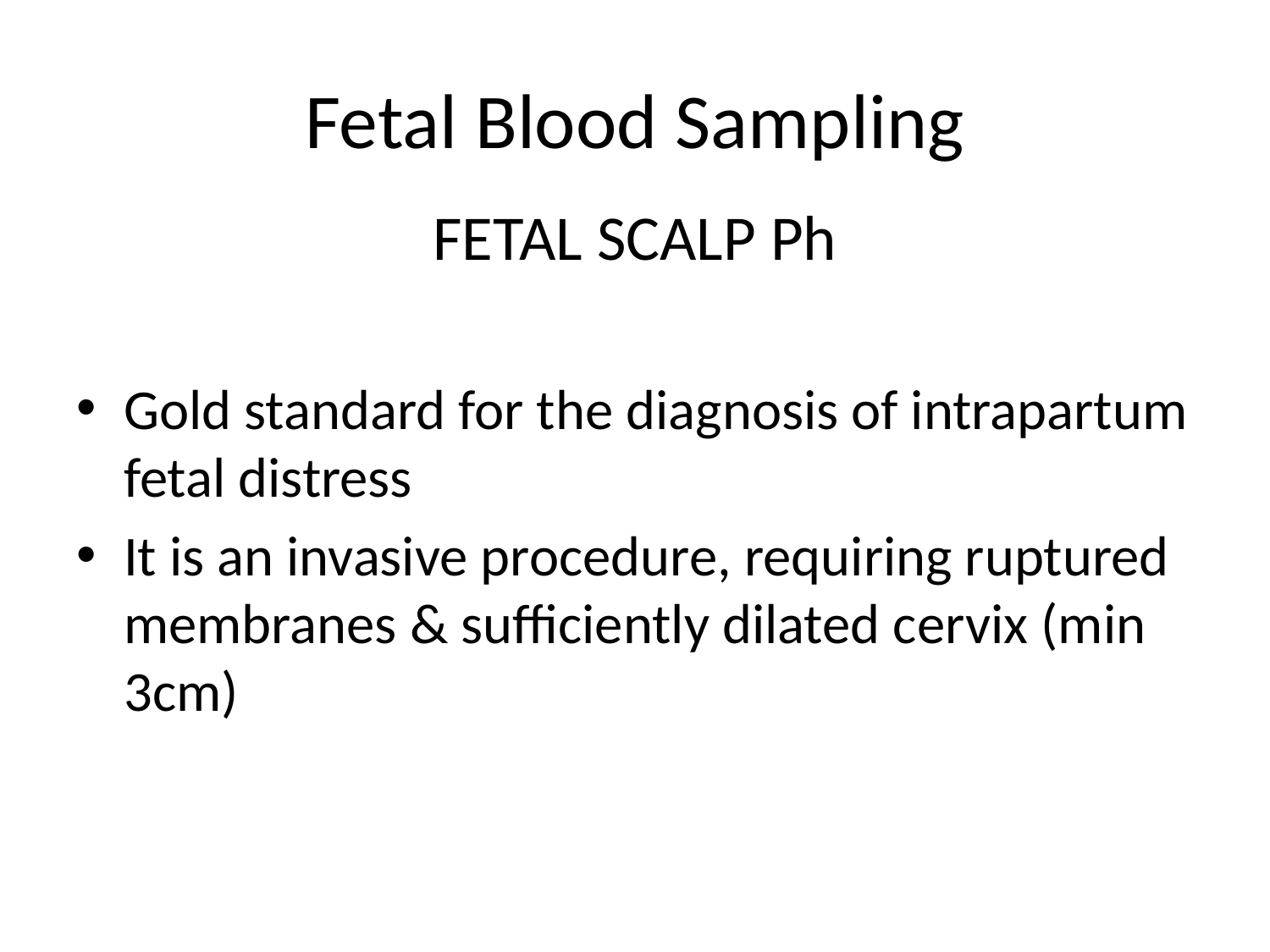

# Fetal Blood Sampling
FETAL SCALP Ph

Gold standard for the diagnosis of intrapartum fetal distress
It is an invasive procedure, requiring ruptured membranes & sufficiently dilated cervix (min 3cm)